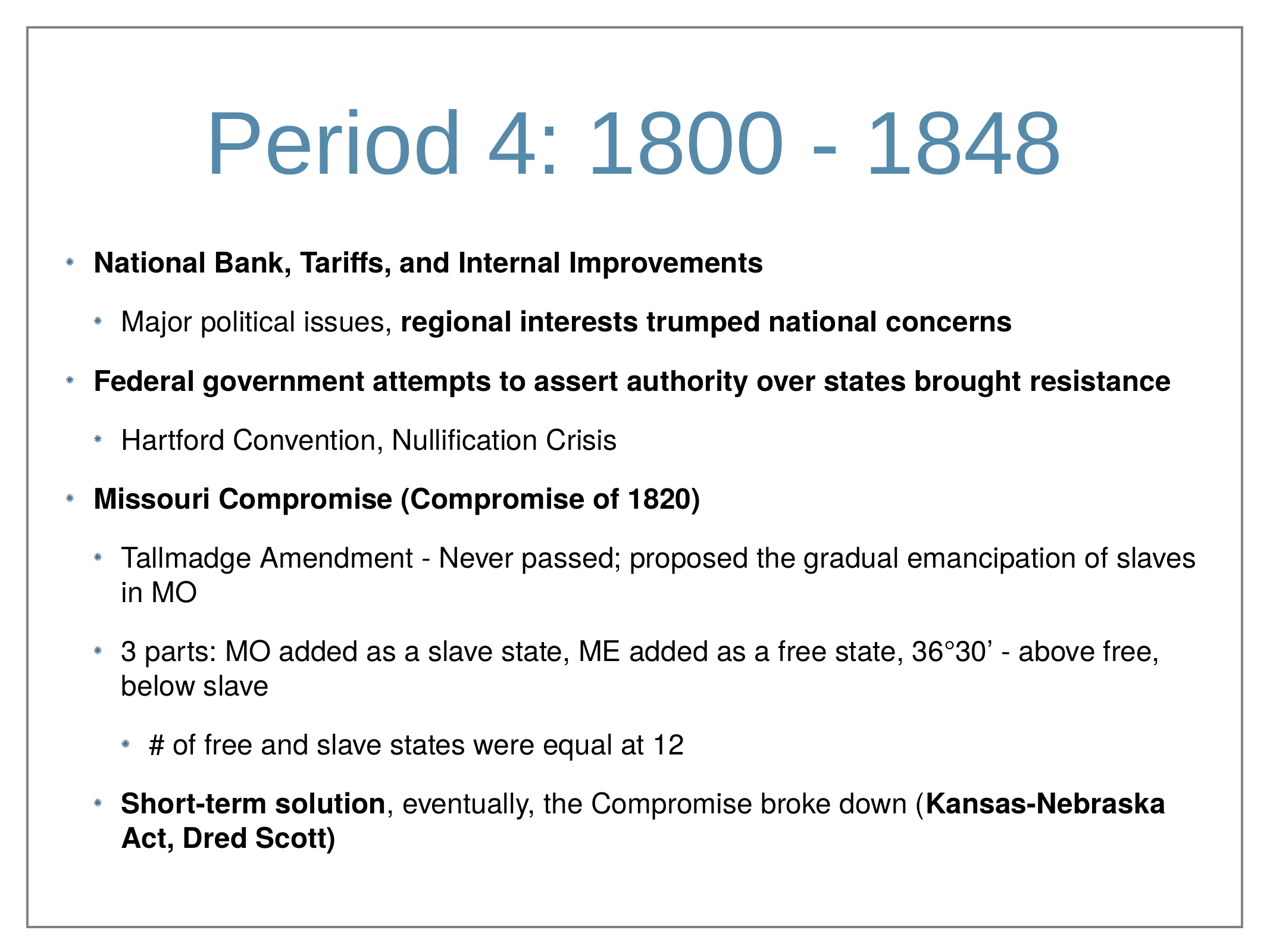

# Period 4: 1800 - 1848
National Bank, Tariffs, and Internal Improvements
Major political issues, regional interests trumped national concerns
Federal government attempts to assert authority over states brought resistance
Hartford Convention, Nullification Crisis
Missouri Compromise (Compromise of 1820)
Tallmadge Amendment - Never passed; proposed the gradual emancipation of slaves in MO
3 parts: MO added as a slave state, ME added as a free state, 36°30’ - above free, below slave
# of free and slave states were equal at 12
Short-term solution, eventually, the Compromise broke down (Kansas-Nebraska Act, Dred Scott)